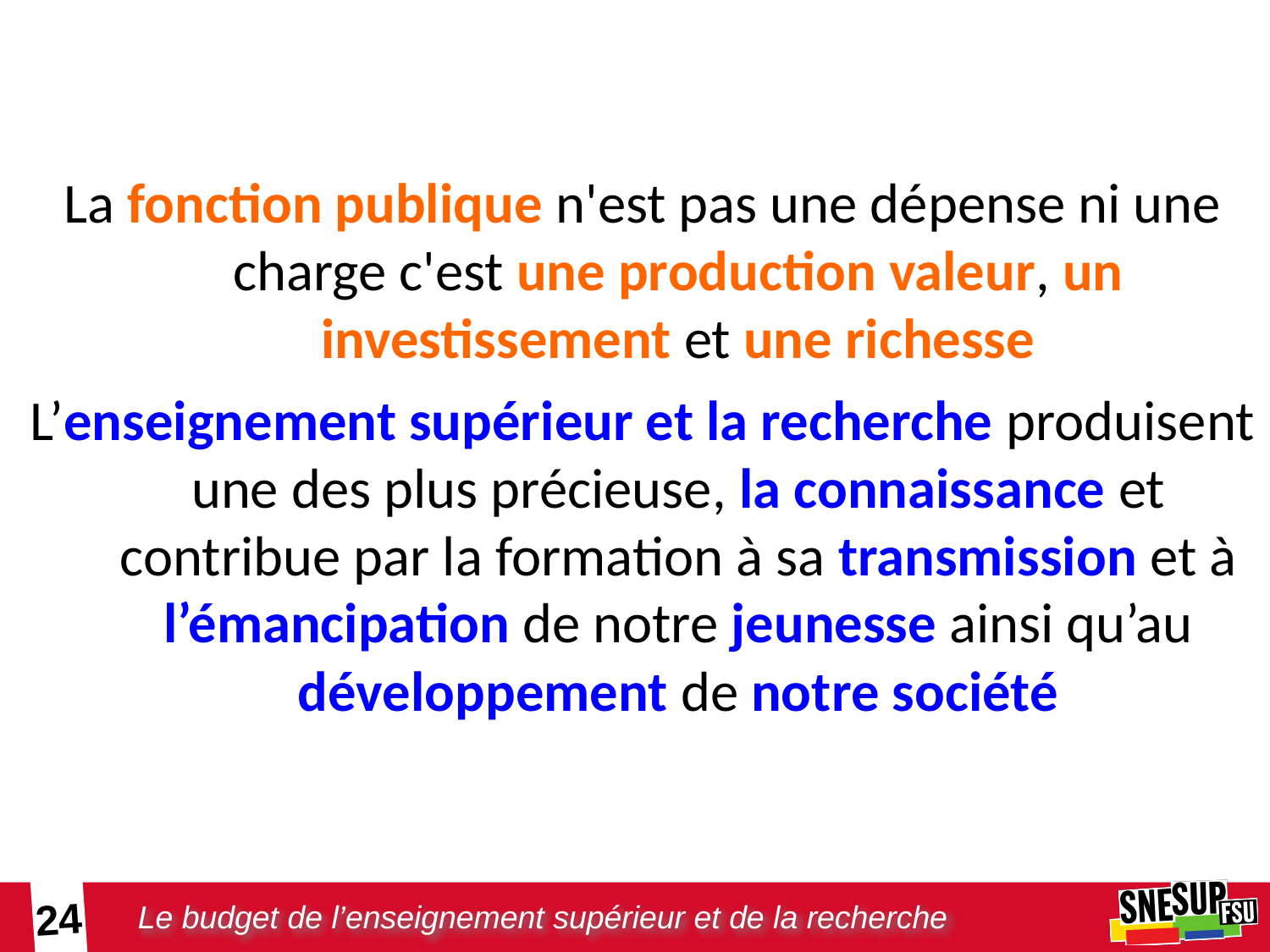

#

La fonction publique n'est pas une dépense ni une charge c'est une production valeur, un investissement et une richesse
L’enseignement supérieur et la recherche produisent une des plus précieuse, la connaissance et contribue par la formation à sa transmission et à l’émancipation de notre jeunesse ainsi qu’au développement de notre société

24